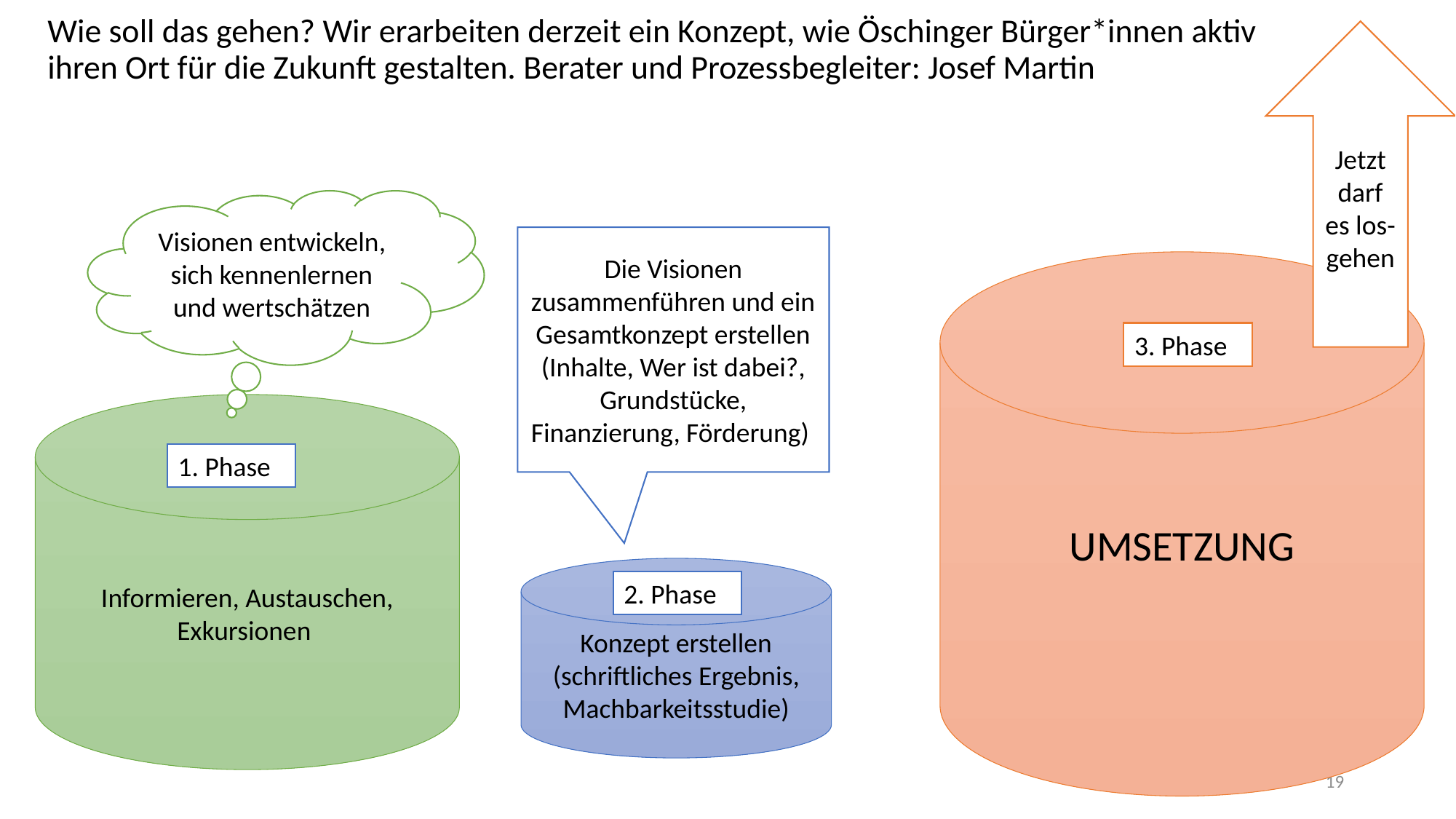

# Wie soll das gehen? Wir erarbeiten derzeit ein Konzept, wie Öschinger Bürger*innen aktiv ihren Ort für die Zukunft gestalten. Berater und Prozessbegleiter: Josef Martin
Jetzt darf es los-gehen

Visionen entwickeln, sich kennenlernen und wertschätzen
Die Visionen zusammenführen und ein Gesamtkonzept erstellen
(Inhalte, Wer ist dabei?, Grundstücke, Finanzierung, Förderung)
UMSETZUNG

3. Phase
Informieren, Austauschen, Exkursionen
1. Phase
Konzept erstellen
(schriftliches Ergebnis, Machbarkeitsstudie)
2. Phase
19